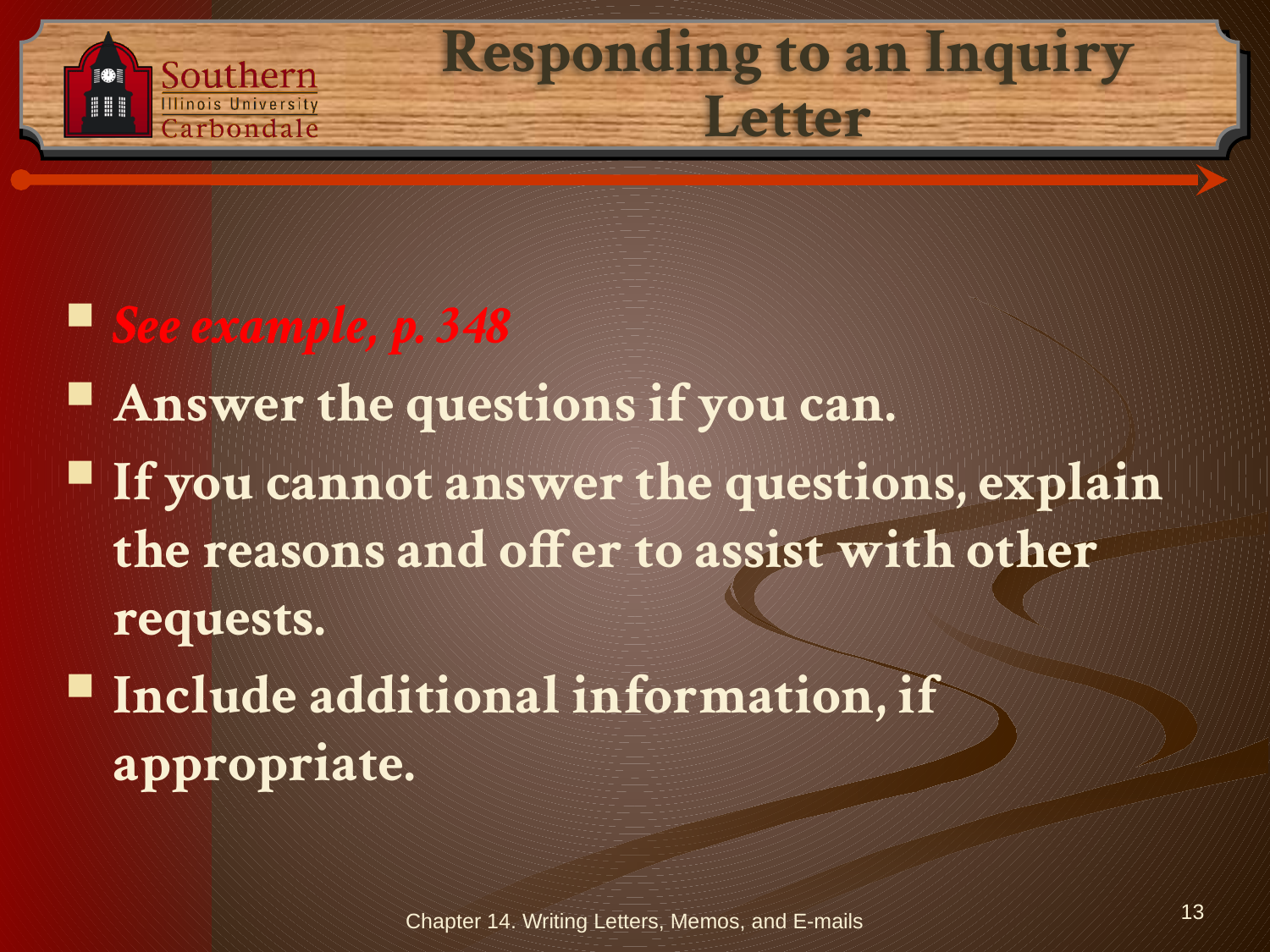

# Responding to an Inquiry Letter
See example, p. 348
Answer the questions if you can.
If you cannot answer the questions, explain the reasons and offer to assist with other requests.
Include additional information, if appropriate.
Chapter 14. Writing Letters, Memos, and E-mails
13